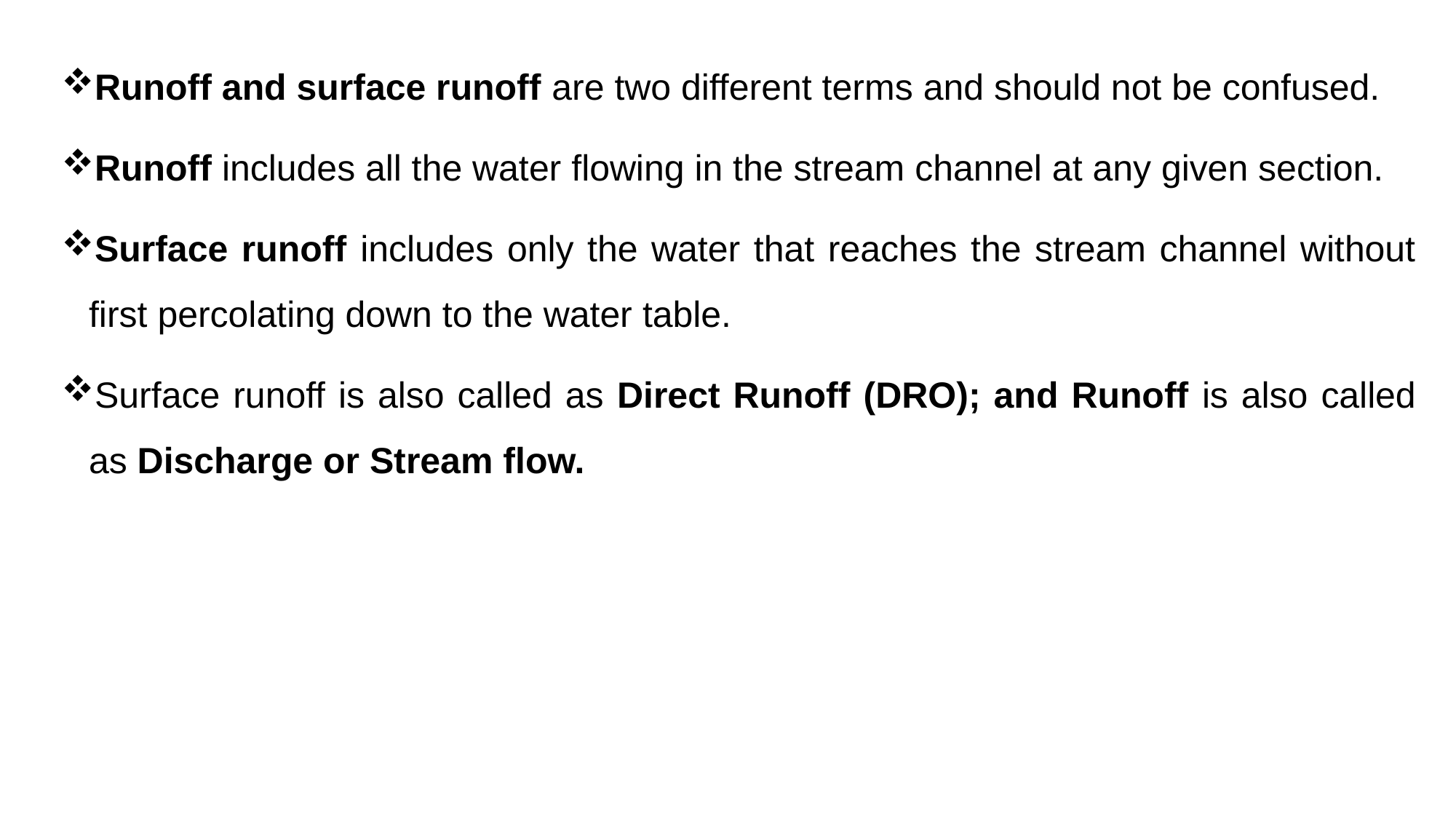

Runoff and surface runoff are two different terms and should not be confused.
Runoff includes all the water flowing in the stream channel at any given section.
Surface runoff includes only the water that reaches the stream channel without first percolating down to the water table.
Surface runoff is also called as Direct Runoff (DRO); and Runoff is also called as Discharge or Stream flow.